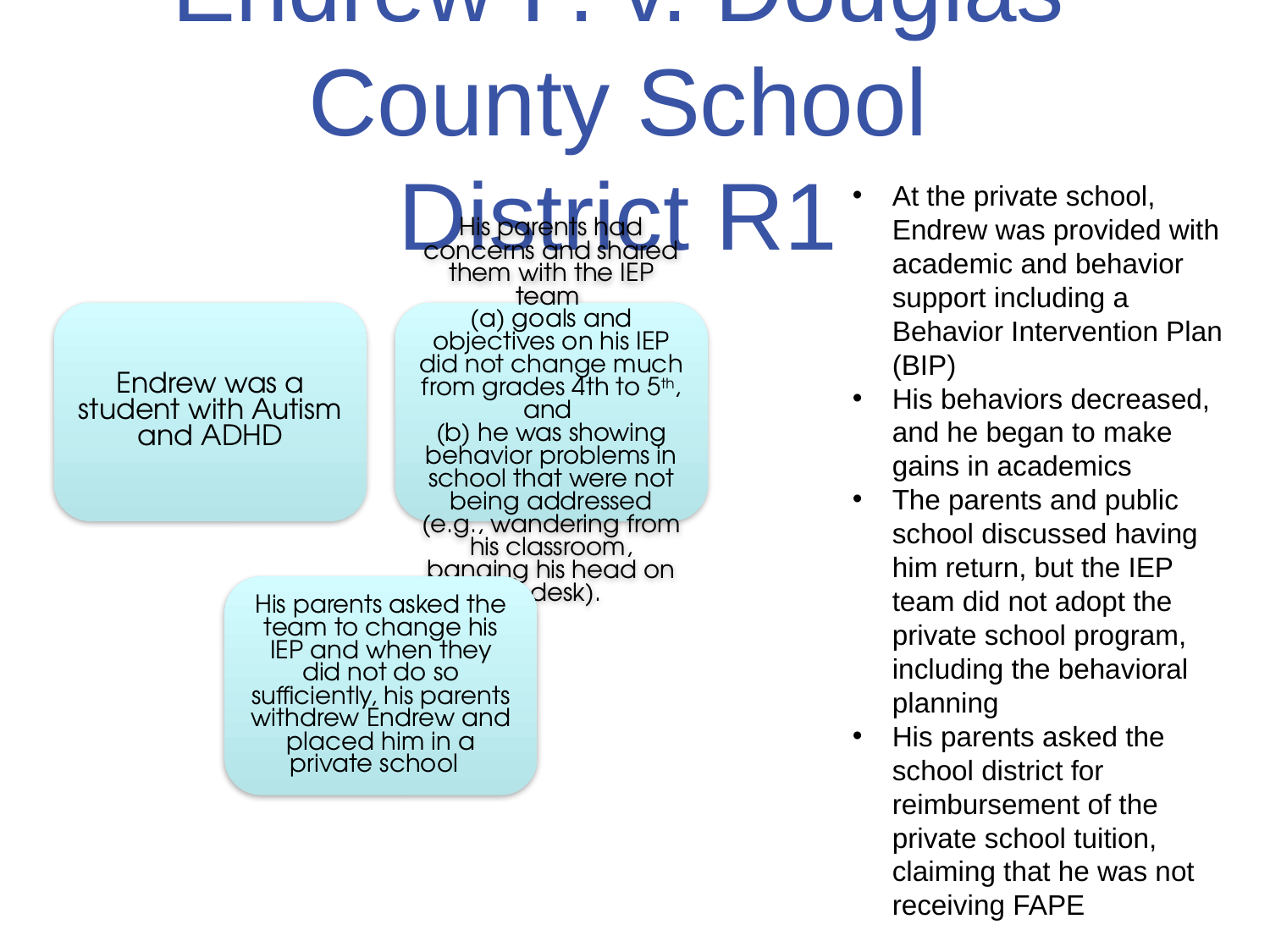

# Endrew F. v. Douglas County School District R1
At the private school, Endrew was provided with academic and behavior support including a Behavior Intervention Plan (BIP)
His behaviors decreased, and he began to make gains in academics
The parents and public school discussed having him return, but the IEP team did not adopt the private school program, including the behavioral planning
His parents asked the school district for reimbursement of the private school tuition, claiming that he was not receiving FAPE
His parents had concerns and shared them with the IEP team
His parents asked the team to change his IEP and when they did not do so sufficiently, his parents withdrew Endrew and placed him in a private school